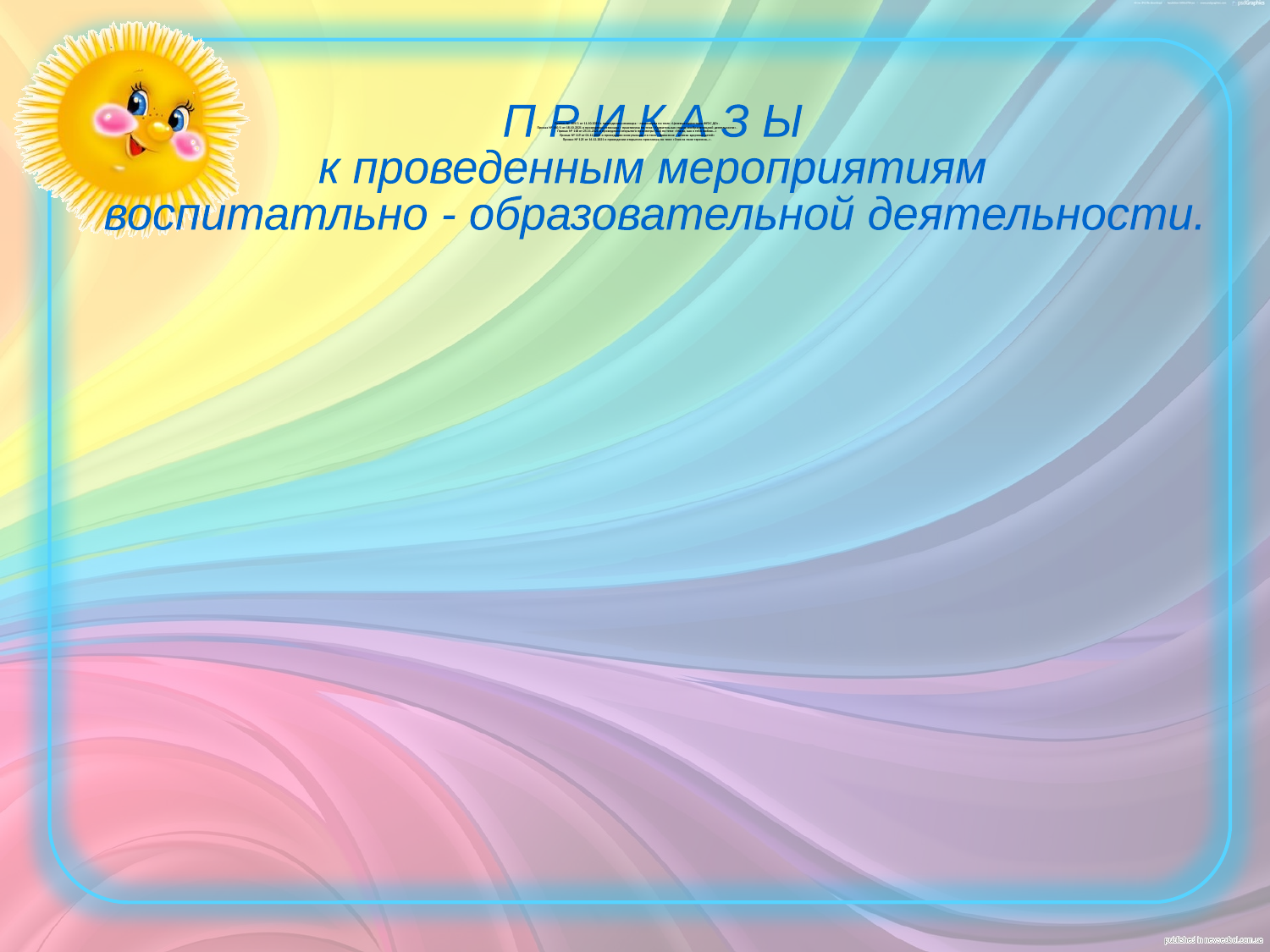

# Приказ № 109/1 от 11.10.2021 о проведении семинара – практикума по теме «Целевые ориентиры ФГОС ДО». Приказ № 110/1 от 18.10.2021 о проведении семинара – практикума по теме «Удивительная страна изобразительной деятельности». Приказ № 118 от 25.11.2021 о проведении открытого просмотра НОД по теме «Мама, как я тебя люблю…» Приказ № 119 от 01.12.2021 о проведении консультации по теме «Движение – основа здоровья детей» Приказ № 125 от 14.12.2021 о проведении открытого просмотра по теме «Стоял в поле теремок…».
П Р И К А З Ы
к проведенным мероприятиям
воспитатльно - образовательной деятельности.